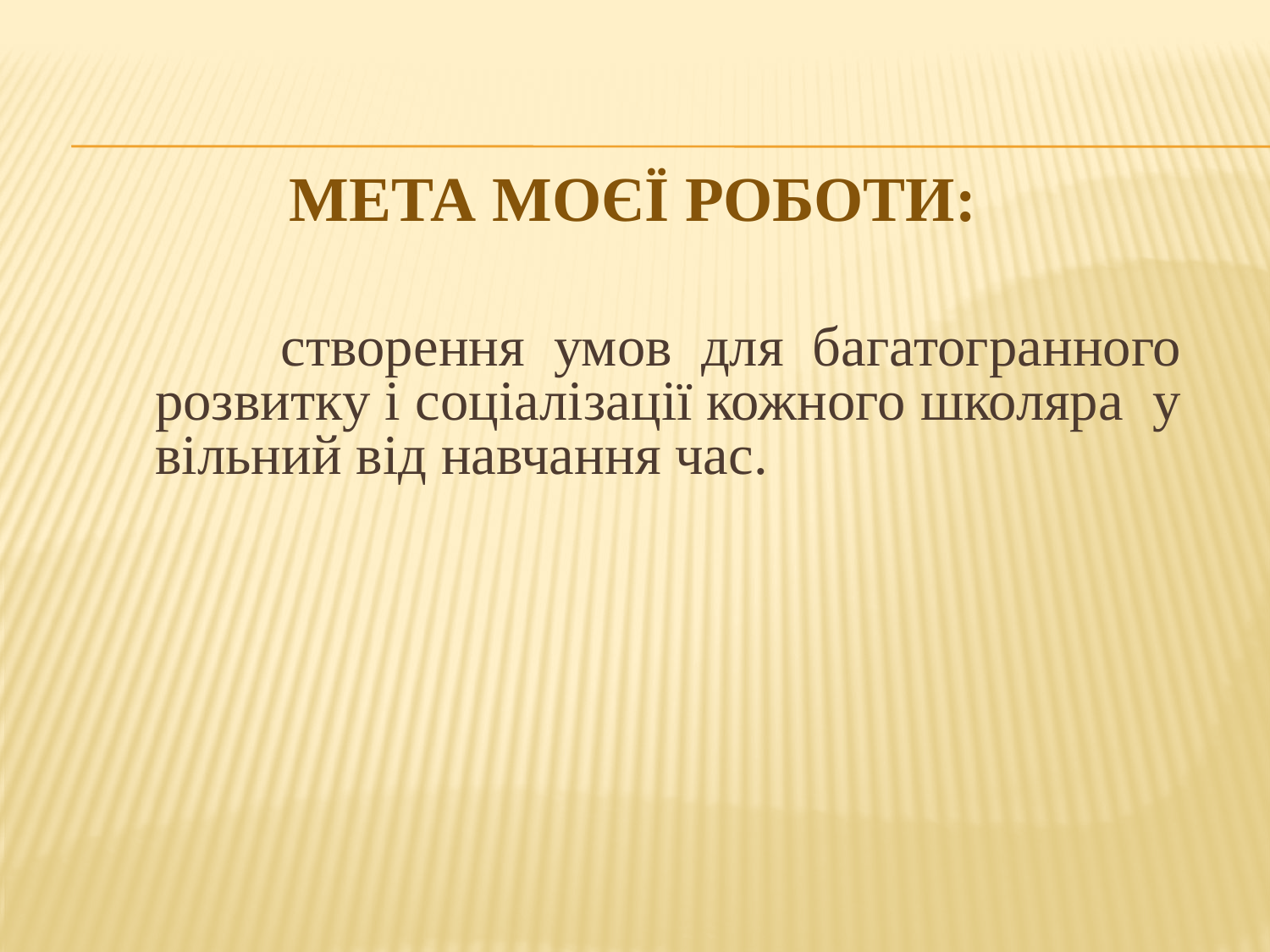

# Мета моєї роботи:
      створення умов для багатогранного розвитку і соціалізації кожного школяра  у вільний від навчання час.